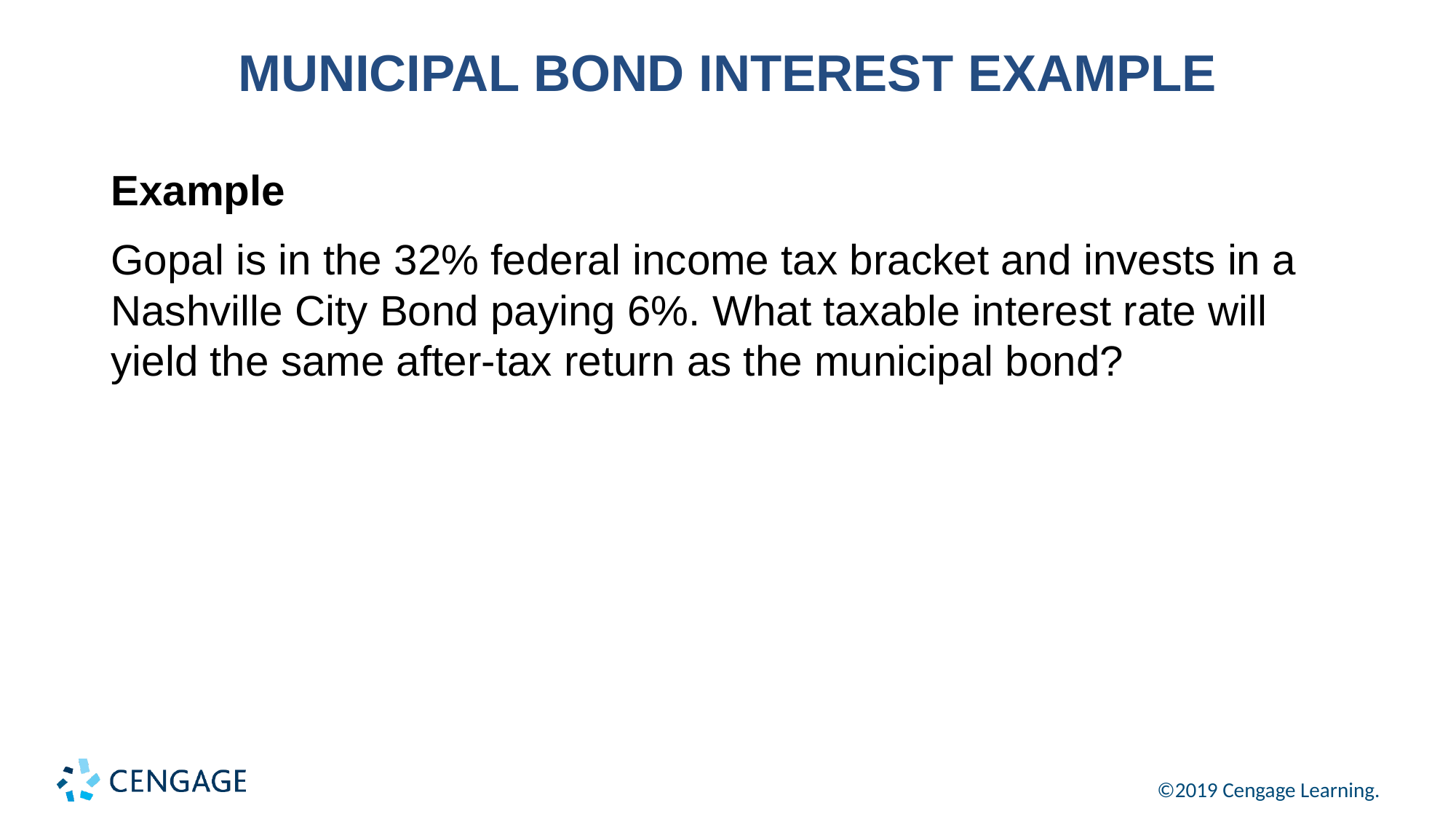

# MUNICIPAL BOND INTEREST EXAMPLE
Example
Gopal is in the 32% federal income tax bracket and invests in a Nashville City Bond paying 6%. What taxable interest rate will yield the same after-tax return as the municipal bond?